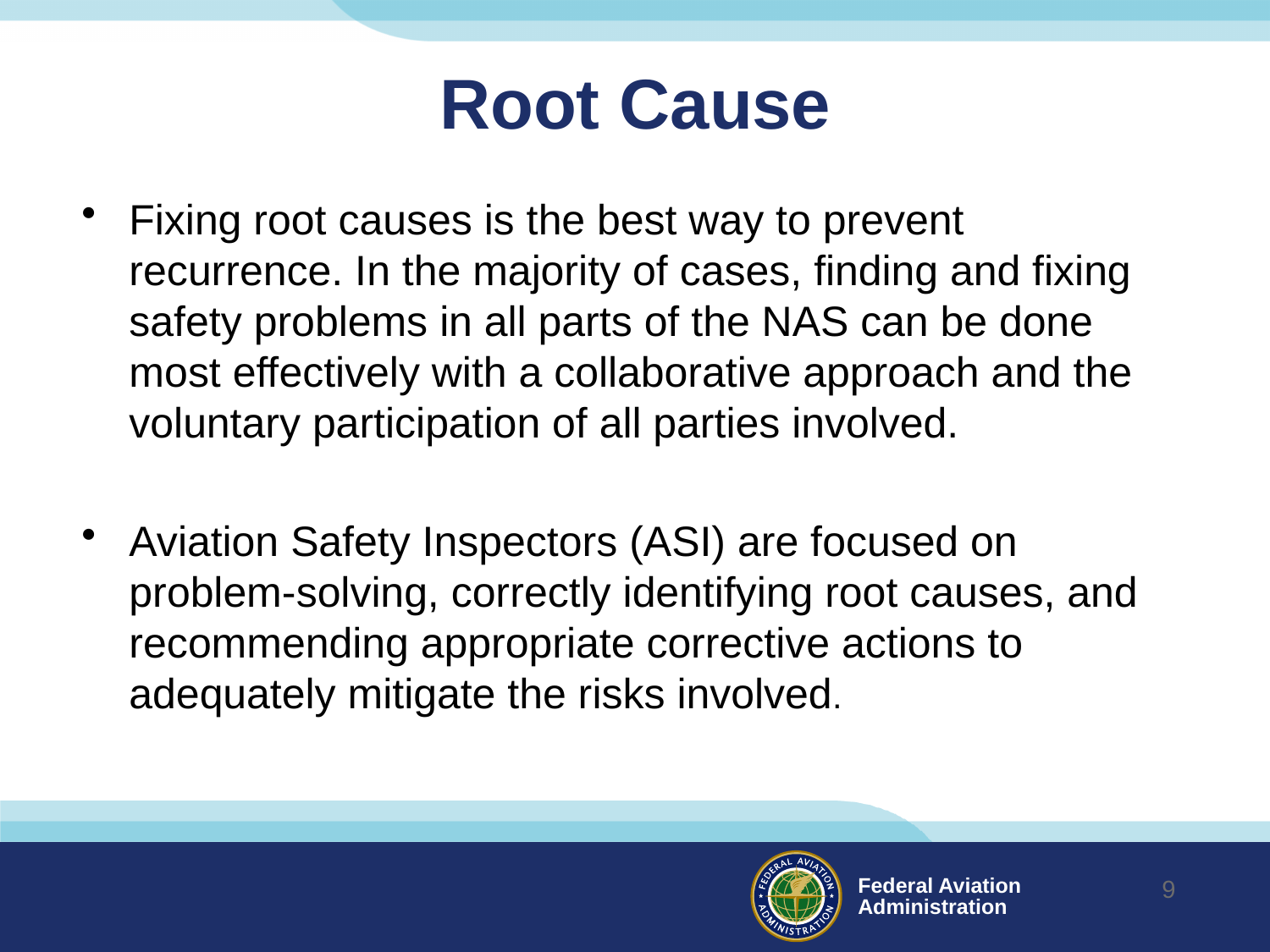

# Root Cause
Fixing root causes is the best way to prevent recurrence. In the majority of cases, finding and fixing safety problems in all parts of the NAS can be done most effectively with a collaborative approach and the voluntary participation of all parties involved.

Aviation Safety Inspectors (ASI) are focused on problem-solving, correctly identifying root causes, and recommending appropriate corrective actions to adequately mitigate the risks involved.
9